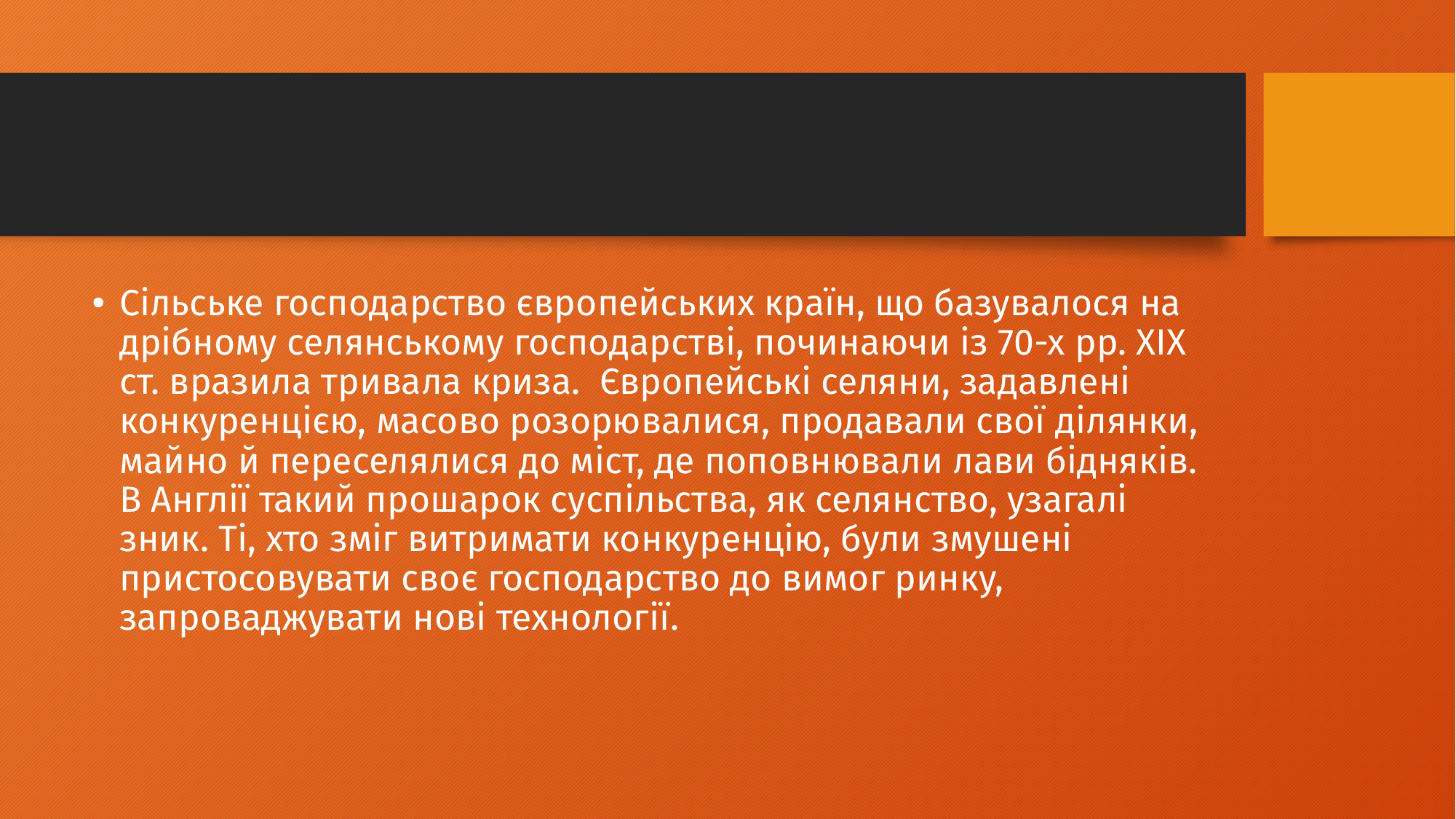

#
Сільське господарство європейських країн, що базувалося на дрібному селянському господарстві, починаючи із 70-х рр. XIX ст. вразила тривала криза.  Європейські селяни, задавлені конкуренцією, масово розорювалися, продавали свої ділянки, майно й переселялися до міст, де поповнювали лави бідняків. В Англії такий прошарок суспільства, як селянство, узагалі зник. Ті, хто зміг витримати конкуренцію, були змушені пристосовувати своє господарство до вимог ринку, запроваджувати нові технології.